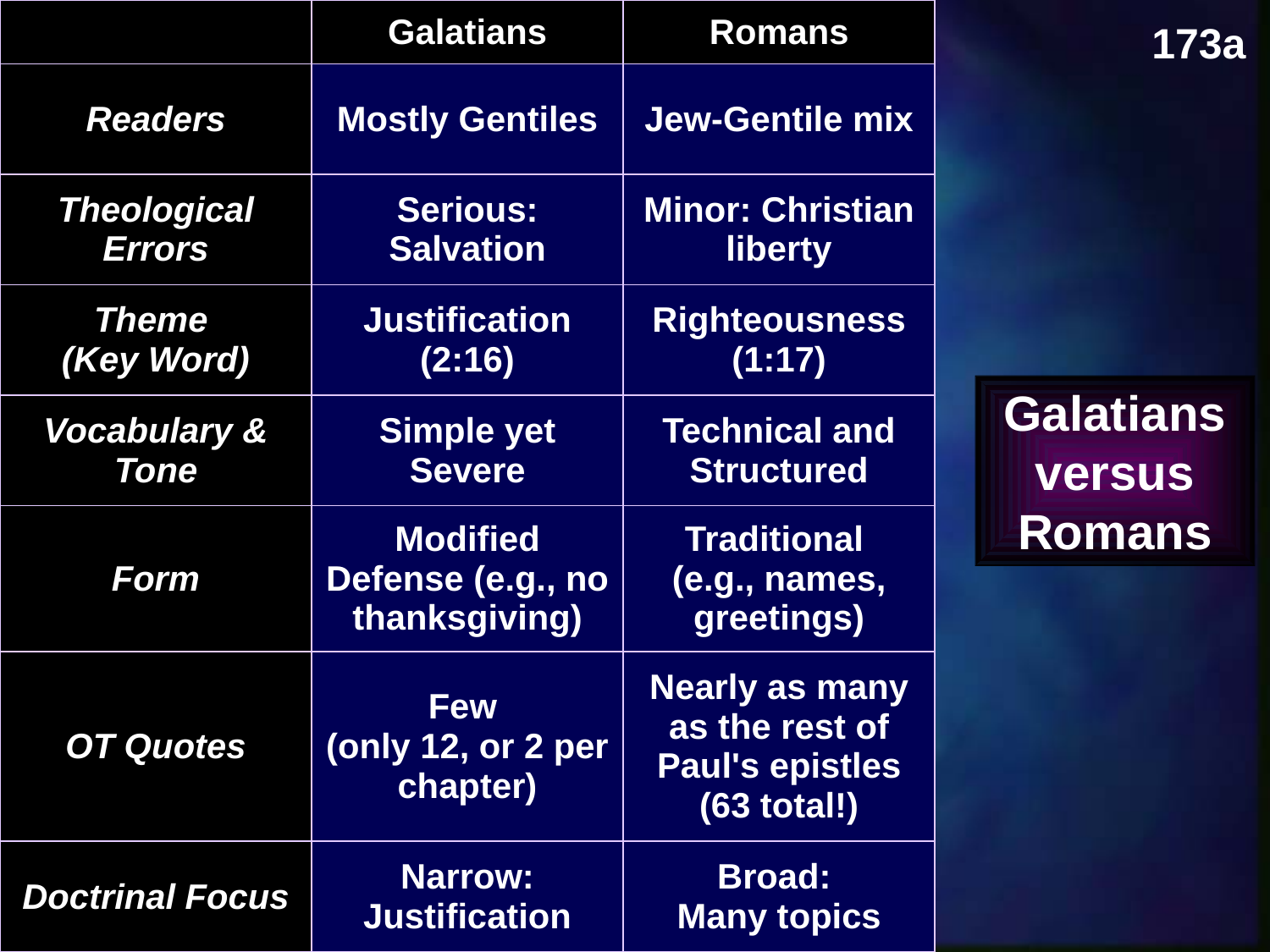

|  | Galatians | Romans |
| --- | --- | --- |
| Readers | Mostly Gentiles | Jew-Gentile mix |
| Theological Errors | Serious: Salvation | Minor: Christian liberty |
| Theme (Key Word) | Justification (2:16) | Righteousness (1:17) |
| Vocabulary & Tone | Simple yet Severe | Technical and Structured |
| Form | Modified Defense (e.g., no thanksgiving) | Traditional (e.g., names, greetings) |
| OT Quotes | Few (only 12, or 2 per chapter) | Nearly as many as the rest of Paul's epistles (63 total!) |
| Doctrinal Focus | Narrow: Justification | Broad: Many topics |
173a
Galatians versus Romans